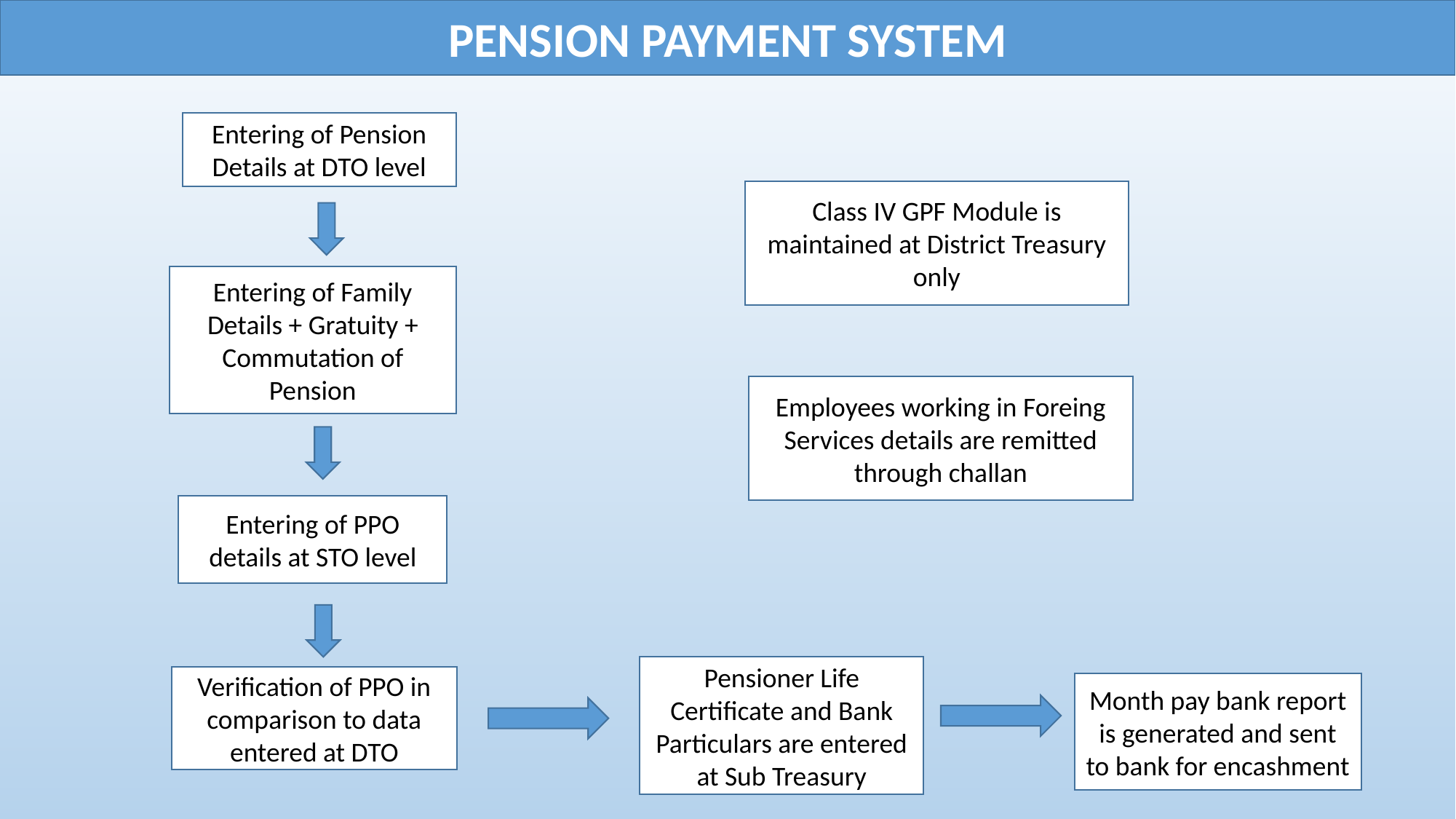

PENSION PAYMENT SYSTEM
Challan Generation
Entering of Pension Details at DTO level
Class IV GPF Module is maintained at District Treasury only

Entering of Family Details + Gratuity + Commutation of Pension
Employees working in Foreing Services details are remitted through challan

Entering of PPO details at STO level

Pensioner Life Certificate and Bank Particulars are entered at Sub Treasury
Verification of PPO in comparison to data entered at DTO
Month pay bank report is generated and sent to bank for encashment